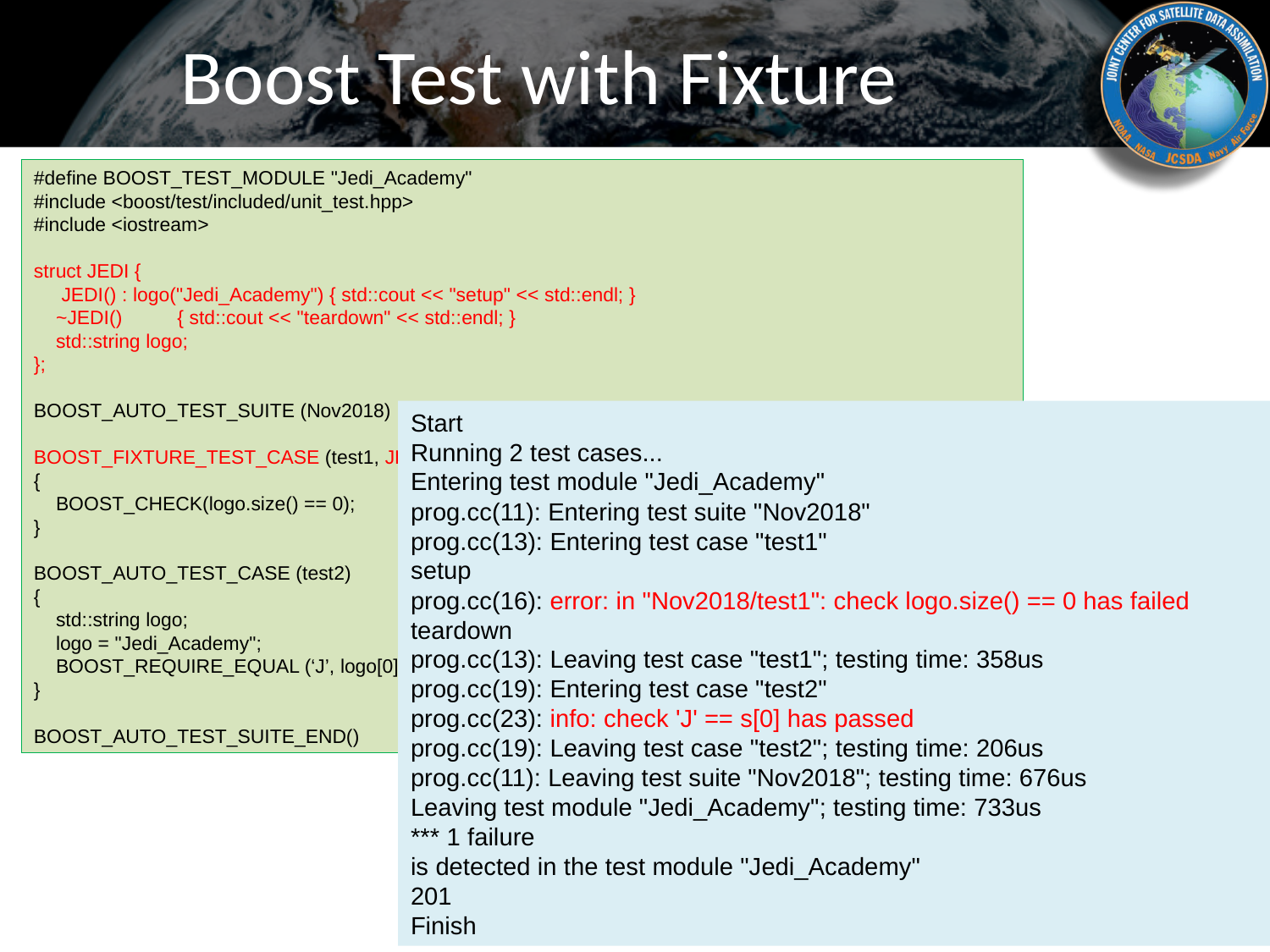

# Boost Test with Fixture
#define BOOST_TEST_MODULE "Jedi_Academy"
#include <boost/test/included/unit_test.hpp>
#include <iostream>

struct JEDI {
     JEDI() : logo("Jedi_Academy") { std::cout << "setup" << std::endl; }
    ~JEDI()          { std::cout << "teardown" << std::endl; }
    std::string logo;
};

BOOST_AUTO_TEST_SUITE (Nov2018)

BOOST_FIXTURE_TEST_CASE (test1, JEDI)
{
    BOOST_CHECK(logo.size() == 0);
}

BOOST_AUTO_TEST_CASE (test2)
{
    std::string logo;
    logo = "Jedi_Academy";
    BOOST_REQUIRE_EQUAL (‘J’, logo[0]);
}

BOOST_AUTO_TEST_SUITE_END()
Start
Running 2 test cases...
Entering test module "Jedi_Academy"
prog.cc(11): Entering test suite "Nov2018"
prog.cc(13): Entering test case "test1"
setup
prog.cc(16): error: in "Nov2018/test1": check logo.size() == 0 has failed
teardown
prog.cc(13): Leaving test case "test1"; testing time: 358us
prog.cc(19): Entering test case "test2"
prog.cc(23): info: check 'J' == s[0] has passed
prog.cc(19): Leaving test case "test2"; testing time: 206us
prog.cc(11): Leaving test suite "Nov2018"; testing time: 676us
Leaving test module "Jedi_Academy"; testing time: 733us
*** 1 failure
is detected in the test module "Jedi_Academy"
201
Finish